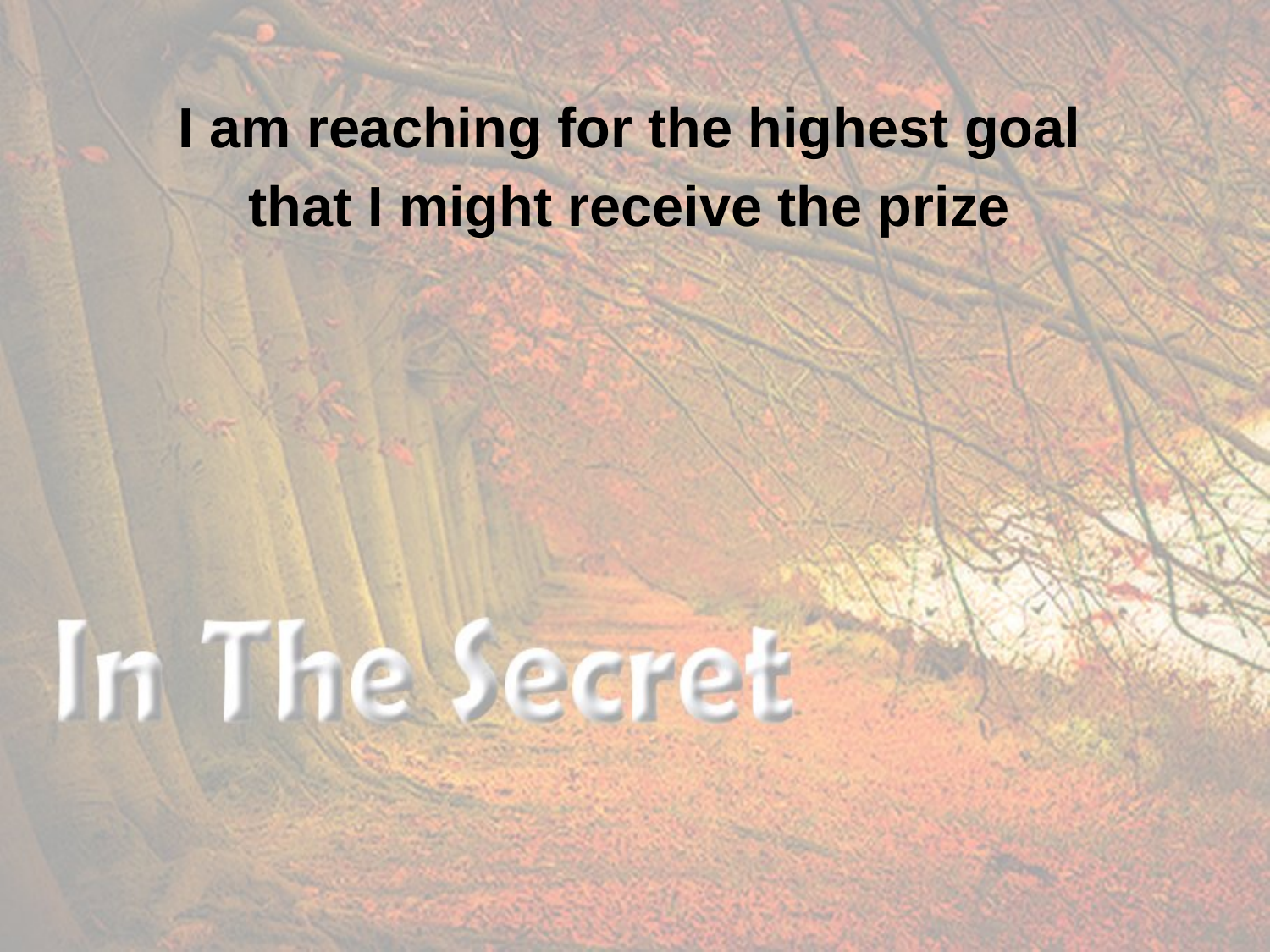

I am reaching for the highest goal
that I might receive the prize